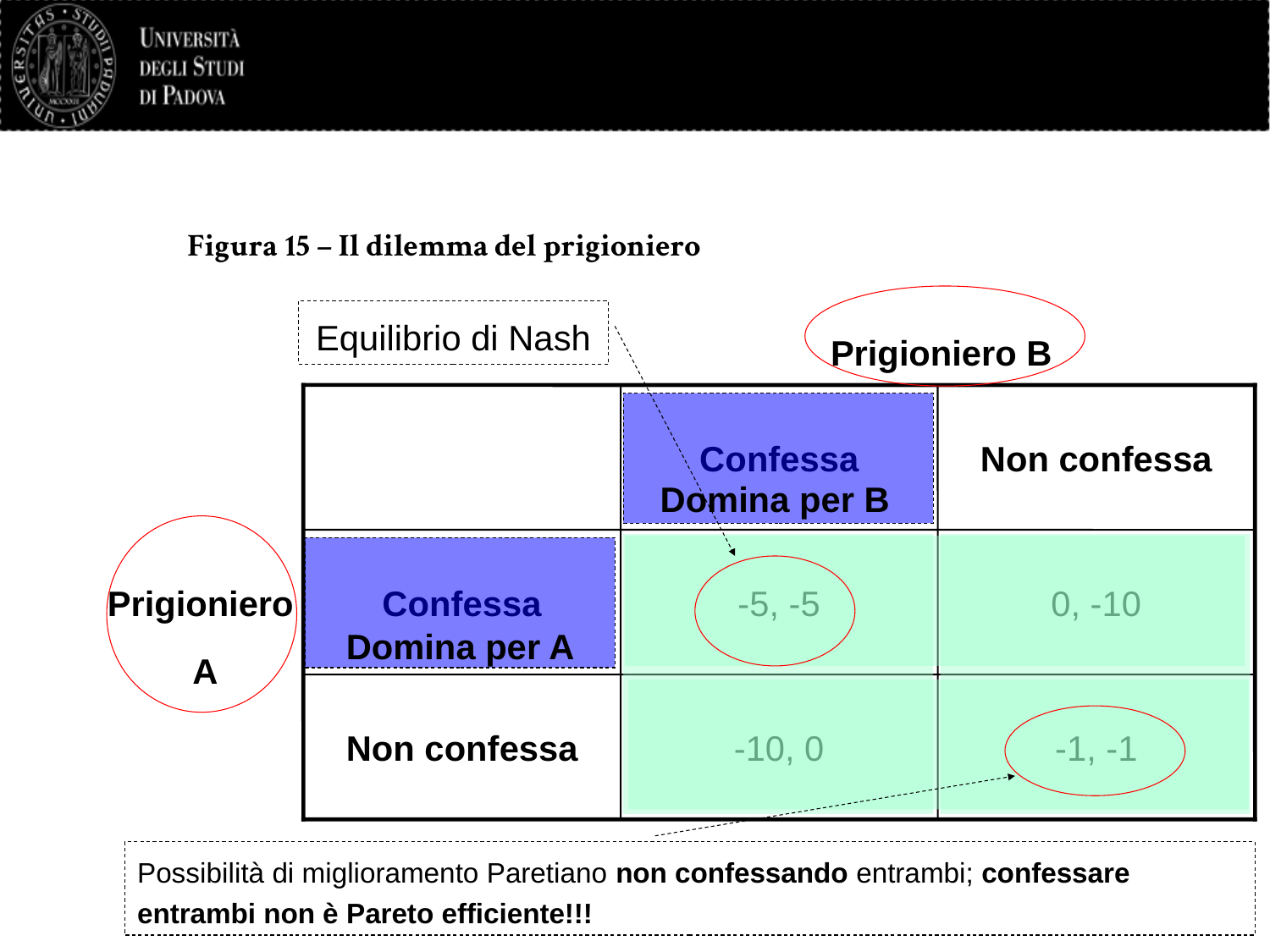

# Figura 15 – Il dilemma del prigioniero

Equilibrio di Nash

Prigioniero B

Confessa
Non confessa

Domina per B

Confessa
-5, -5
0, -10

Prigioniero
A
Domina per A
Non confessa
-10, 0
-1, -1

Possibilità di miglioramento Paretiano non confessando entrambi; confessare entrambi non è Pareto efficiente!!!
64